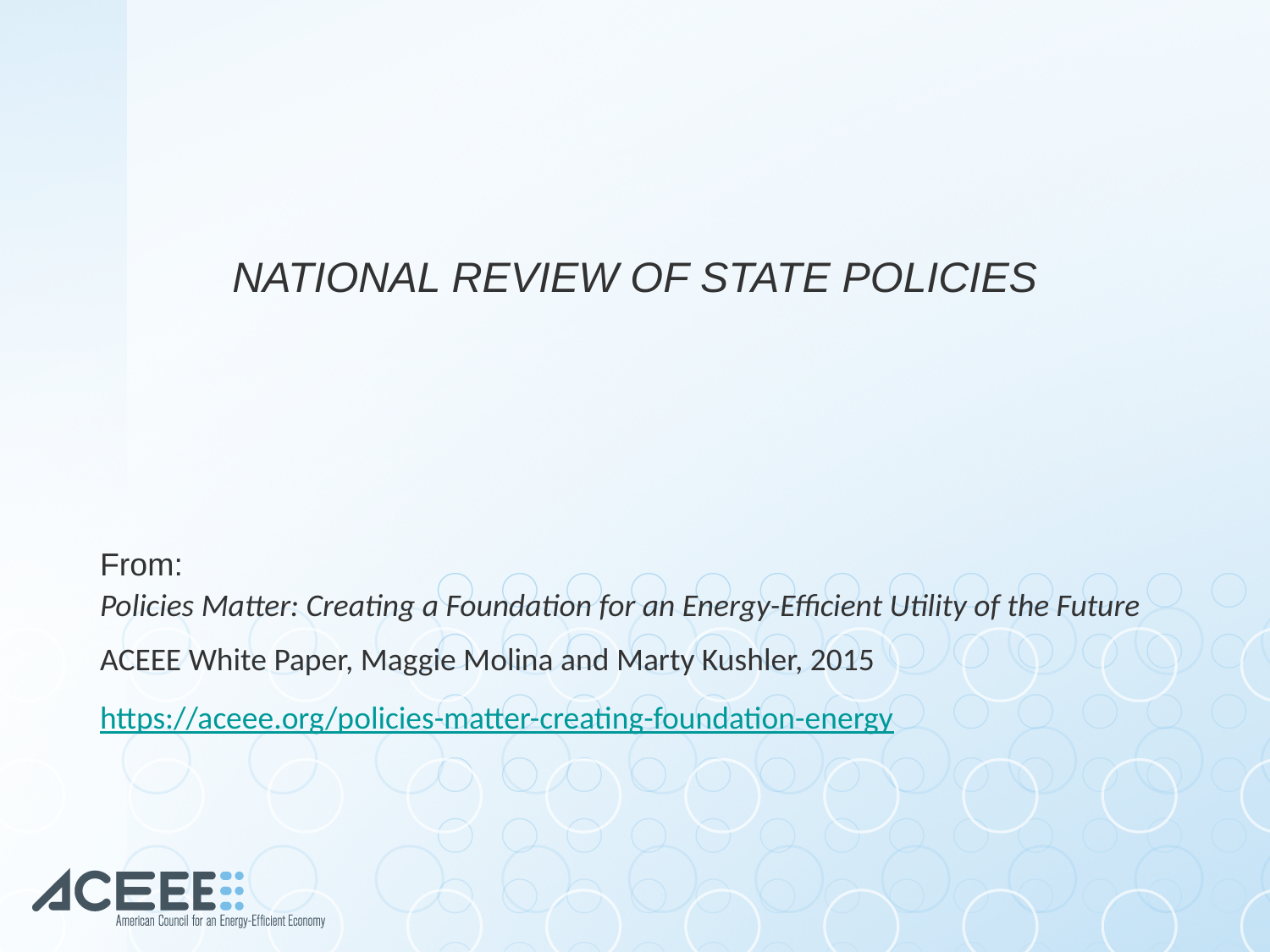

#
NATIONAL REVIEW OF STATE POLICIES

From:
Policies Matter: Creating a Foundation for an Energy-Efficient Utility of the Future
ACEEE White Paper, Maggie Molina and Marty Kushler, 2015
https://aceee.org/policies-matter-creating-foundation-energy